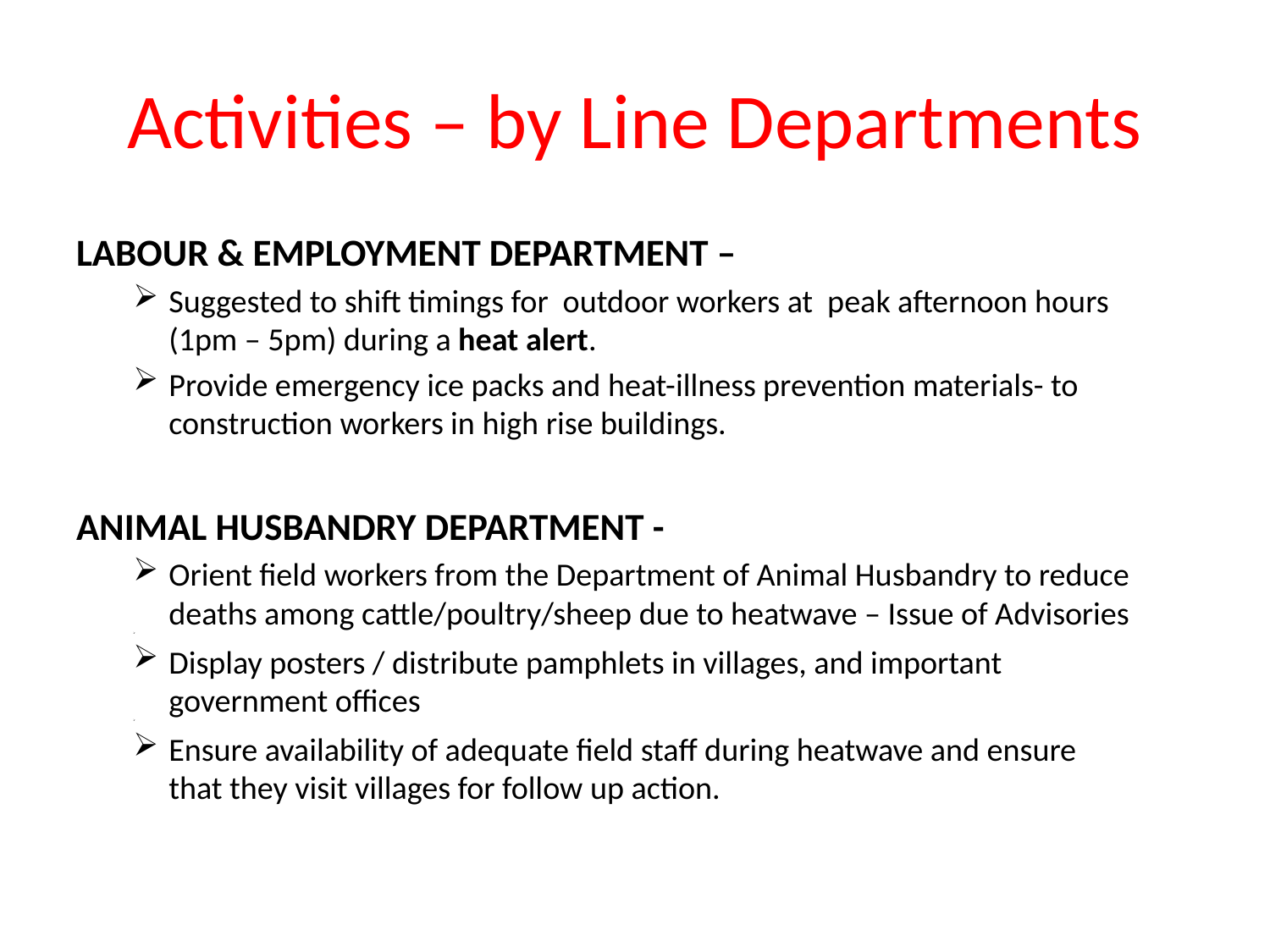

# Activities – by Line Departments
LABOUR & EMPLOYMENT DEPARTMENT –
Suggested to shift timings for  outdoor workers at  peak afternoon hours (1pm – 5pm) during a heat alert.
Provide emergency ice packs and heat-illness prevention materials- to construction workers in high rise buildings.

ANIMAL HUSBANDRY DEPARTMENT -
Orient field workers from the Department of Animal Husbandry to reduce deaths among cattle/poultry/sheep due to heatwave – Issue of Advisories

Display posters / distribute pamphlets in villages, and important government offices

Ensure availability of adequate field staff during heatwave and ensure that they visit villages for follow up action.